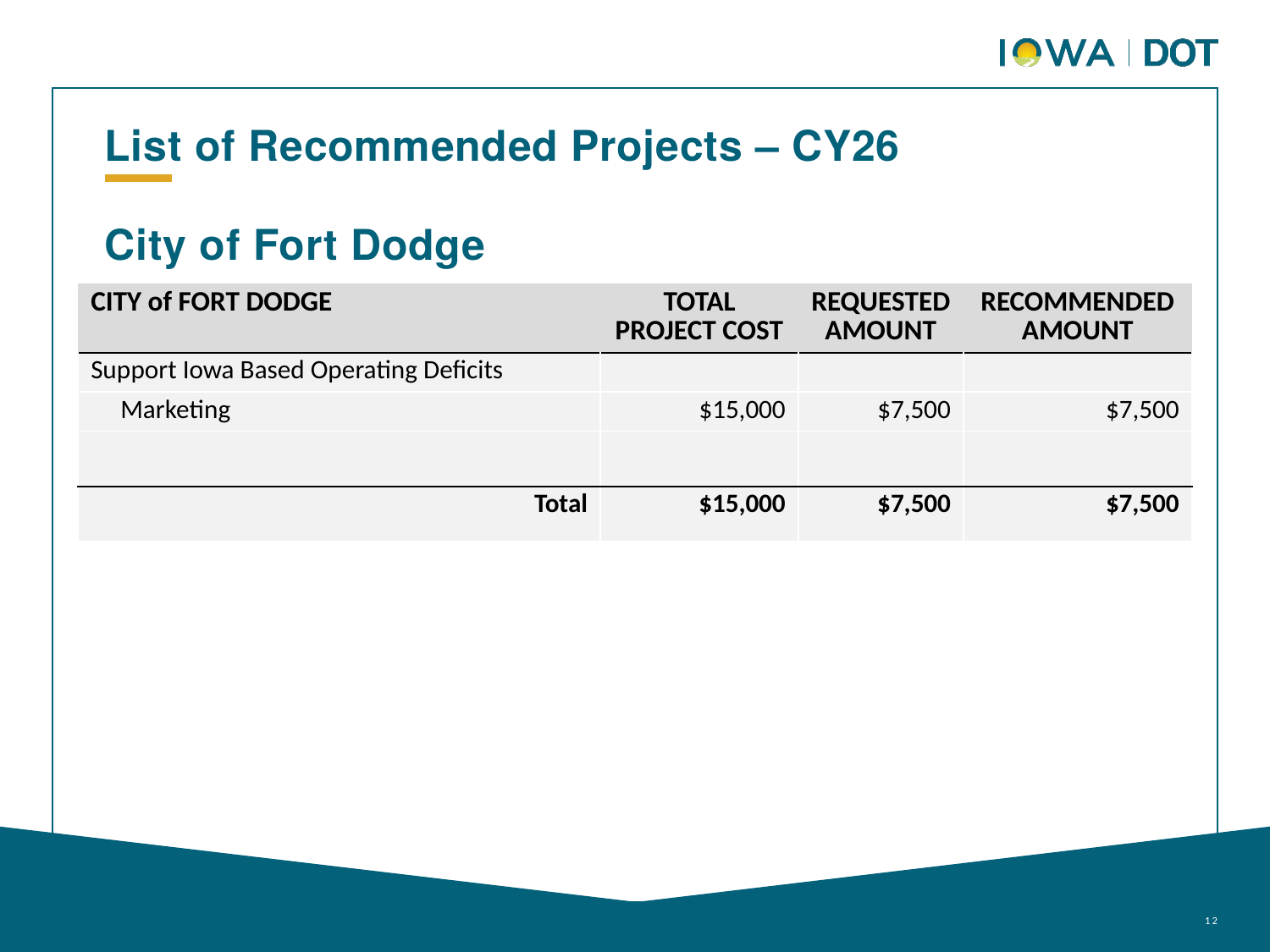

List of Recommended Projects – CY26
City of Fort Dodge

| CITY of FORT DODGE | TOTAL PROJECT COST | REQUESTED AMOUNT | RECOMMENDED AMOUNT |
| --- | --- | --- | --- |
| Support Iowa Based Operating Deficits |  |  |  |
| Marketing | $15,000 | $7,500 | $7,500 |
|  |  |  |  |
| Total | $15,000 | $7,500 | $7,500 |